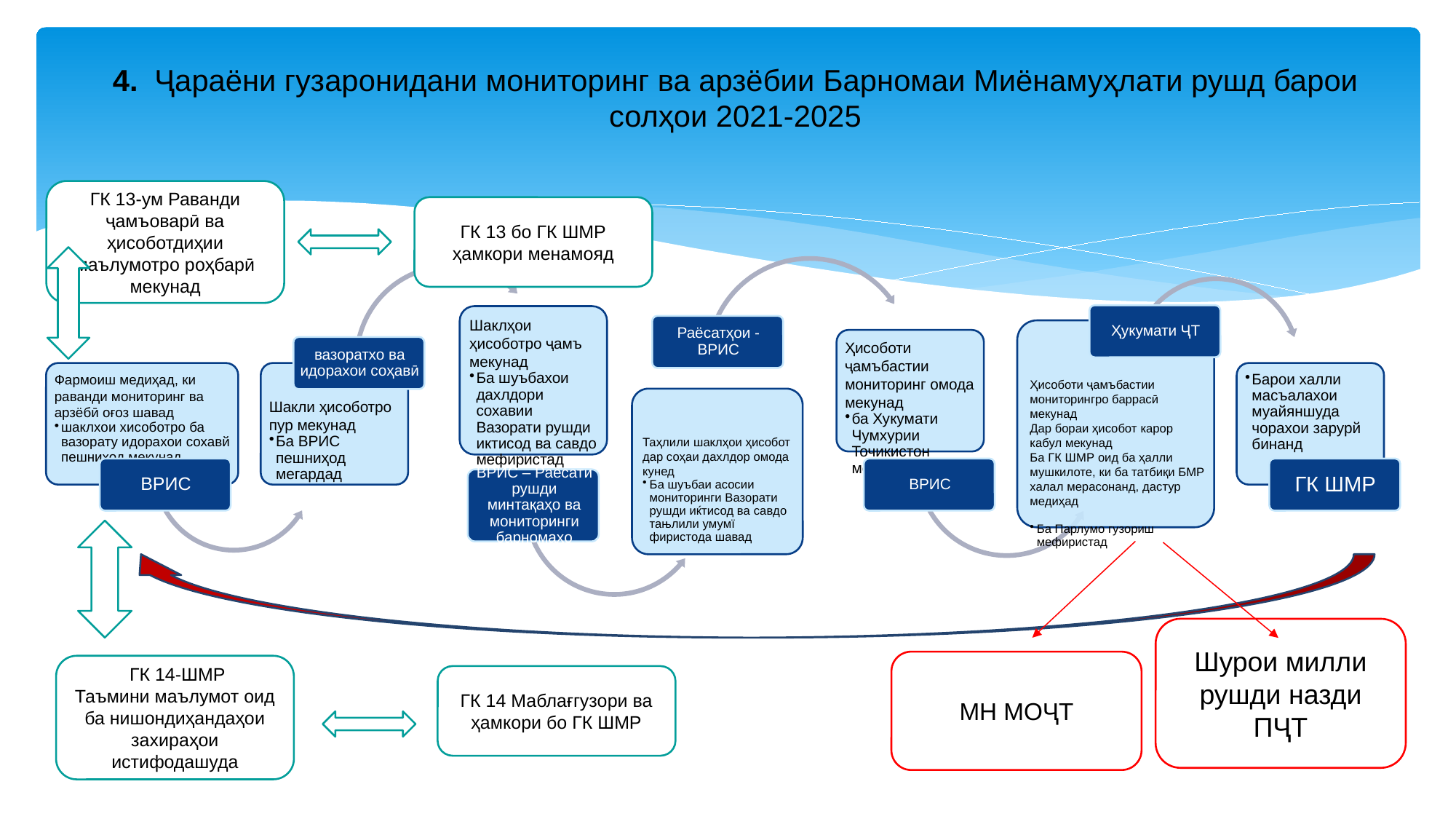

Фармоиш медиҳад, ки раванди мониторинг ва арзёбӣ оғоз шавад
шаклхои хисоботро ба вазорату идорахои сохавй пешниход мекунад
ВРИС
Шакли ҳисоботро пур мекунад
Ба ВРИС пешниҳод мегардад
вазоратхо ва идорахои соҳавӣ
Шаклҳои ҳисоботро ҷамъ мекунад
Ба шуъбахои дахлдори сохавии Вазорати рушди иктисод ва савдо мефиристад
ВРИС – Раёсати рушди минтақаҳо ва мониторинги барномаҳо
Таҳлили шаклҳои ҳисобот дар соҳаи дахлдор омода кунед
Ба шуъбаи асосии мониторинги Вазорати рушди иќтисод ва савдо тањлили умумї фиристода шавад
Раёсатҳои - ВРИС
Ҳисоботи ҷамъбастии мониторинг омода мекунад
ба Хукумати Чумхурии Точикистон мефиристад
ВРИС
Ҳисоботи ҷамъбастии мониторингро баррасӣ мекунад
Дар бораи ҳисобот карор кабул мекунад
Ба ГК ШМР оид ба ҳалли мушкилоте, ки ба татбиқи БМР халал мерасонанд, дастур медиҳад
Ба Парлумо гузориш мефиристад
Ҳукумати ҶТ
Барои халли масъалахои муайяншуда чорахои зарурй бинанд
ГК ШМР
4.  Ҷараёни гузаронидани мониторинг ва арзёбии Барномаи Миёнамуҳлати рушд барои солҳои 2021-2025
ГК 13-ум Раванди ҷамъоварӣ ва ҳисоботдиҳии маълумотро роҳбарӣ мекунад
ГК 13 бо ГК ШМР ҳамкори менамояд

Шурои милли рушди назди ПҶТ
МН МОҶТ
 ГК 14-ШМР
Таъмини маълумот оид ба нишондиҳандаҳои захираҳои истифодашуда
ГК 14 Маблағгузори ва ҳамкори бо ГК ШМР